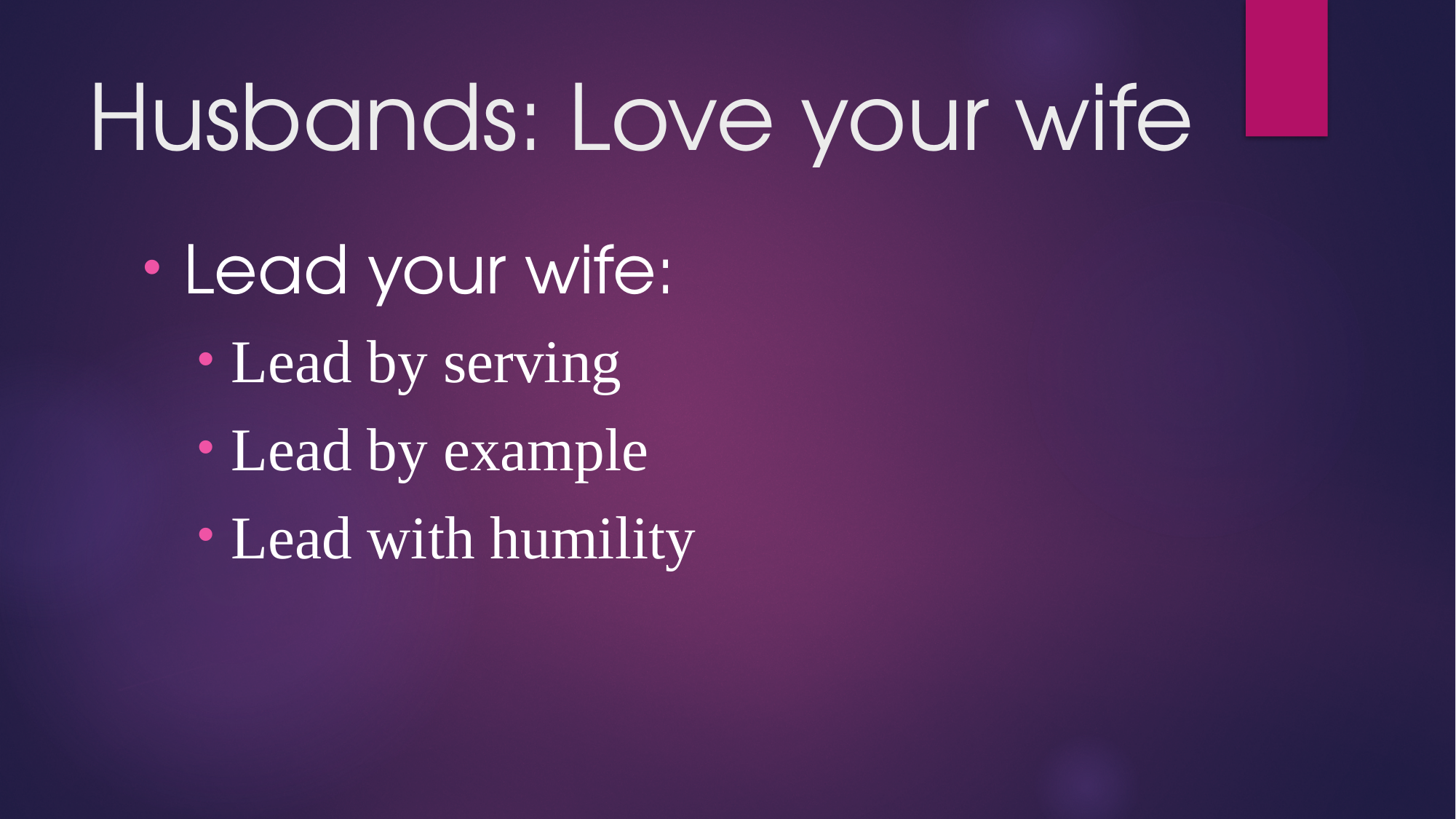

# Husbands: Love your wife
Lead your wife:
Lead by serving
Lead by example
Lead with humility